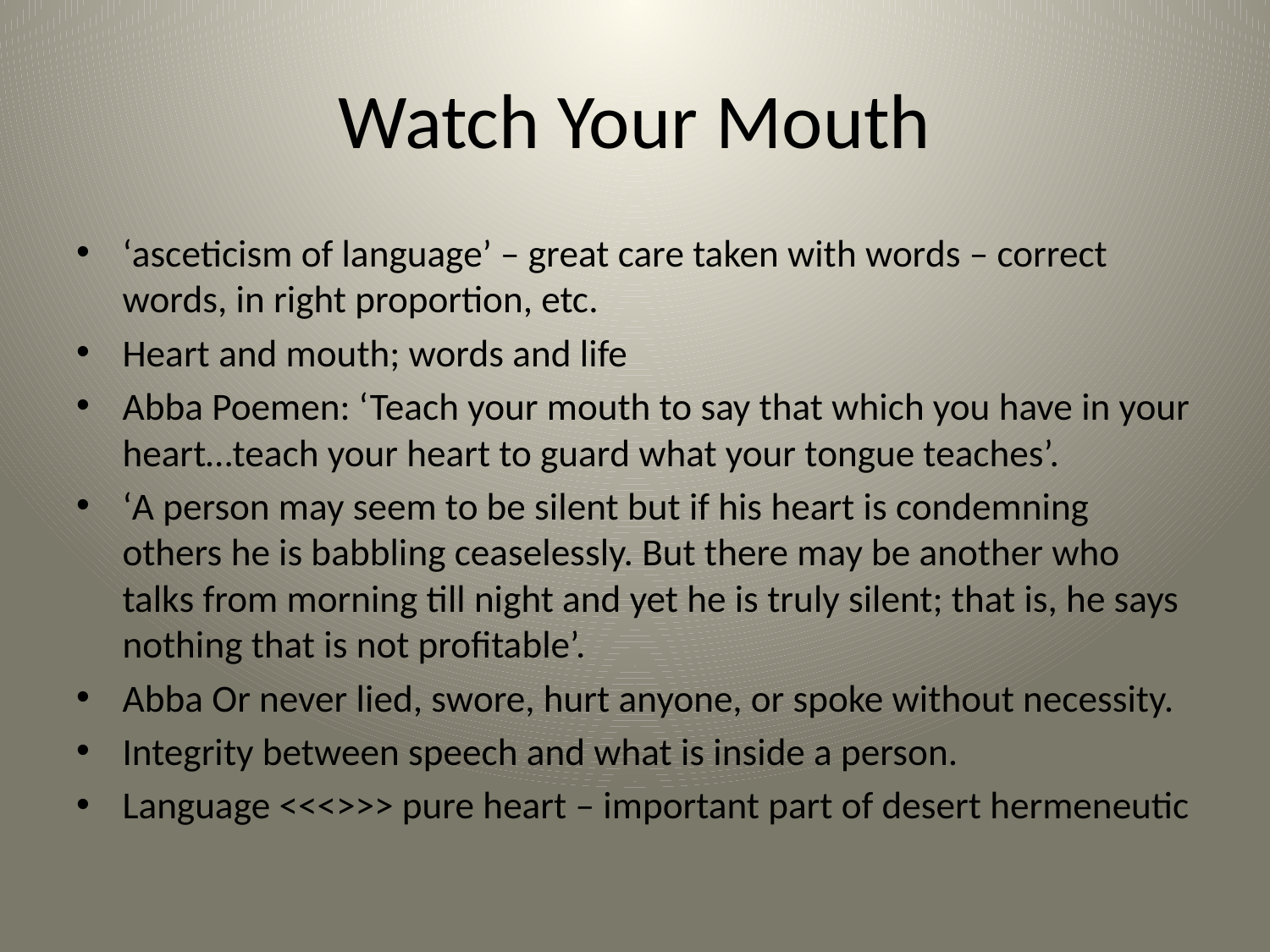

# Watch Your Mouth
‘asceticism of language’ – great care taken with words – correct words, in right proportion, etc.
Heart and mouth; words and life
Abba Poemen: ‘Teach your mouth to say that which you have in your heart…teach your heart to guard what your tongue teaches’.
‘A person may seem to be silent but if his heart is condemning others he is babbling ceaselessly. But there may be another who talks from morning till night and yet he is truly silent; that is, he says nothing that is not profitable’.
Abba Or never lied, swore, hurt anyone, or spoke without necessity.
Integrity between speech and what is inside a person.
Language <<<>>> pure heart – important part of desert hermeneutic